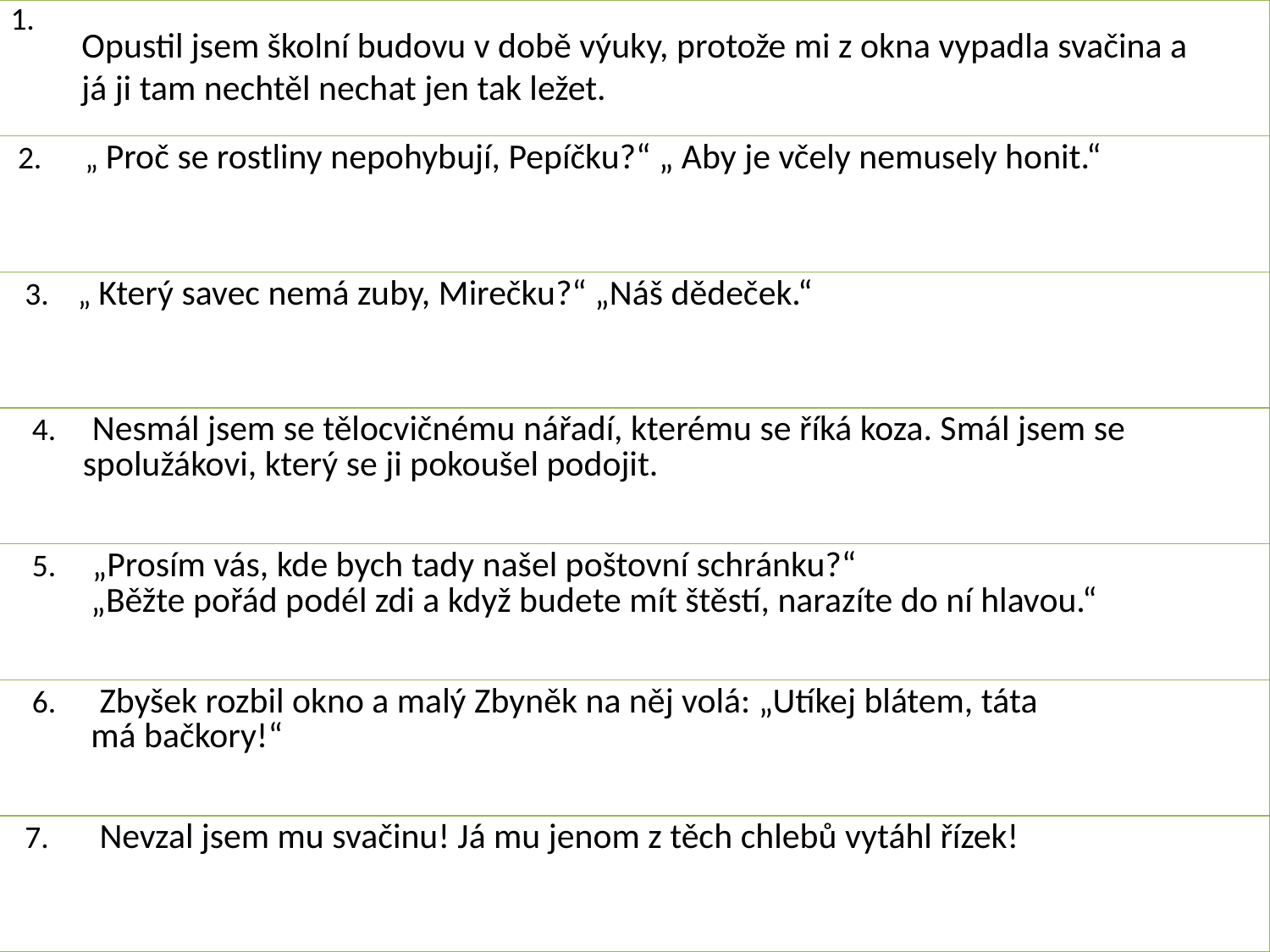

| 1. |
| --- |
| 2. „ Proč se rostliny nepohybují, Pepíčku?“ „ Aby je včely nemusely honit.“ |
| 3. „ Který savec nemá zuby, Mirečku?“ „Náš dědeček.“ |
| 4. Nesmál jsem se tělocvičnému nářadí, kterému se říká koza. Smál jsem se spolužákovi, který se ji pokoušel podojit. |
| 5. „Prosím vás, kde bych tady našel poštovní schránku?“ „Běžte pořád podél zdi a když budete mít štěstí, narazíte do ní hlavou.“ |
| 6. Zbyšek rozbil okno a malý Zbyněk na něj volá: „Utíkej blátem, táta má bačkory!“ |
| 7. Nevzal jsem mu svačinu! Já mu jenom z těch chlebů vytáhl řízek! |
Opustil jsem školní budovu v době výuky, protože mi z okna vypadla svačina a
já ji tam nechtěl nechat jen tak ležet.